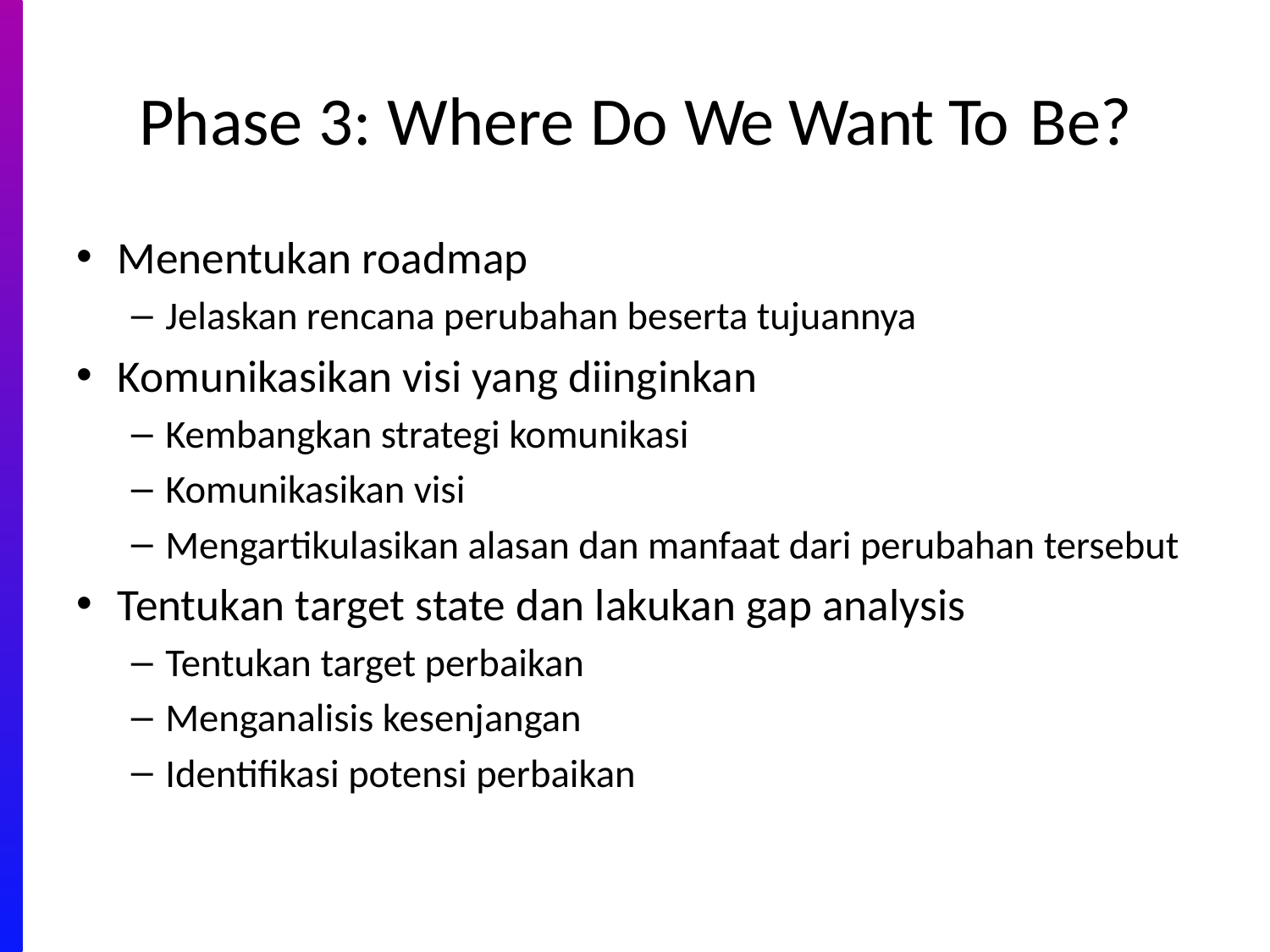

# Phase 3: Where Do We Want To Be?
Menentukan roadmap
Jelaskan rencana perubahan beserta tujuannya
Komunikasikan visi yang diinginkan
Kembangkan strategi komunikasi
Komunikasikan visi
Mengartikulasikan alasan dan manfaat dari perubahan tersebut
Tentukan target state dan lakukan gap analysis
Tentukan target perbaikan
Menganalisis kesenjangan
Identifikasi potensi perbaikan